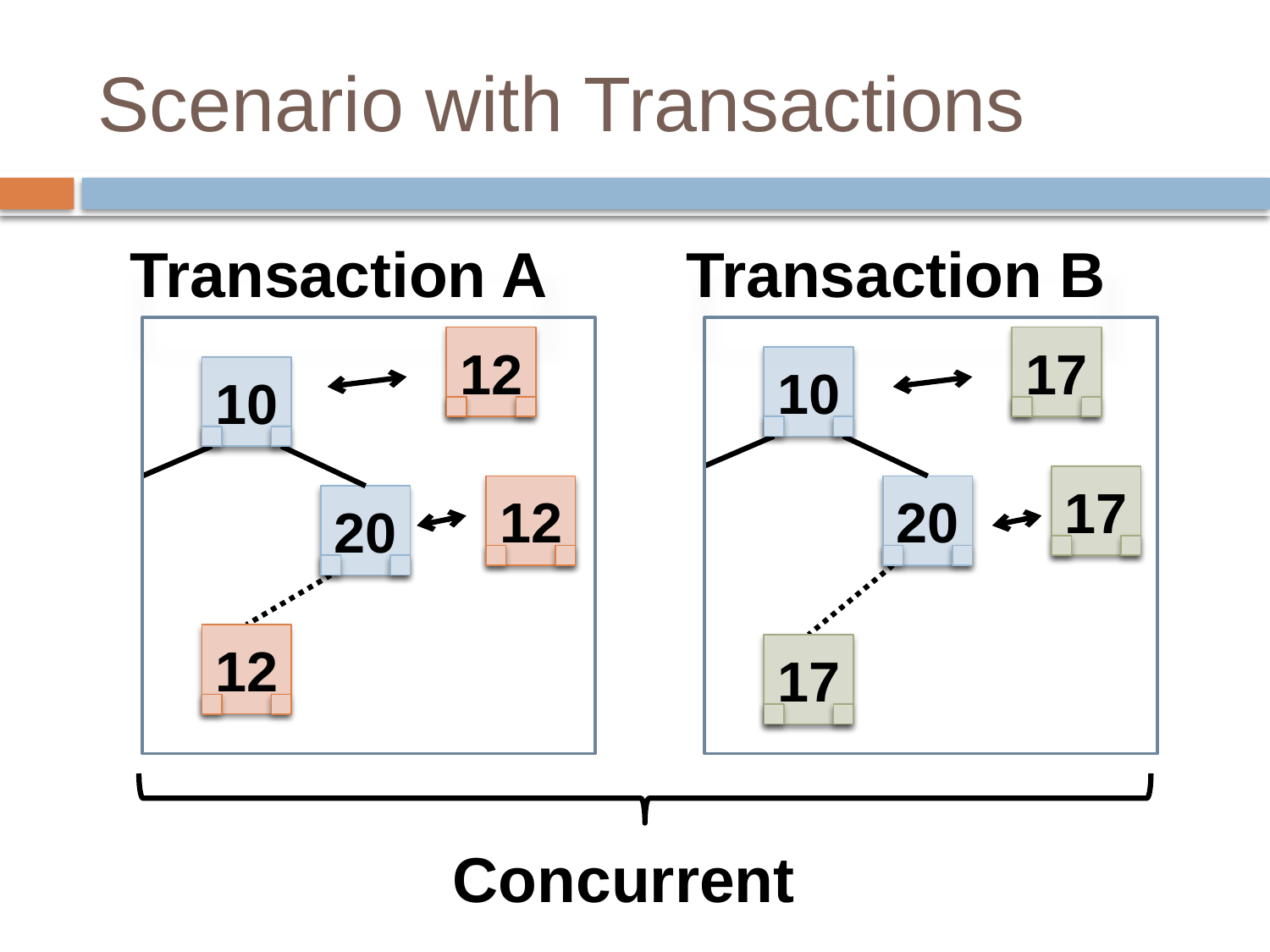

# Scenario with Transactions
Transaction A
Transaction B

12

17

10
10

17

12

20
20

12

17

Concurrent